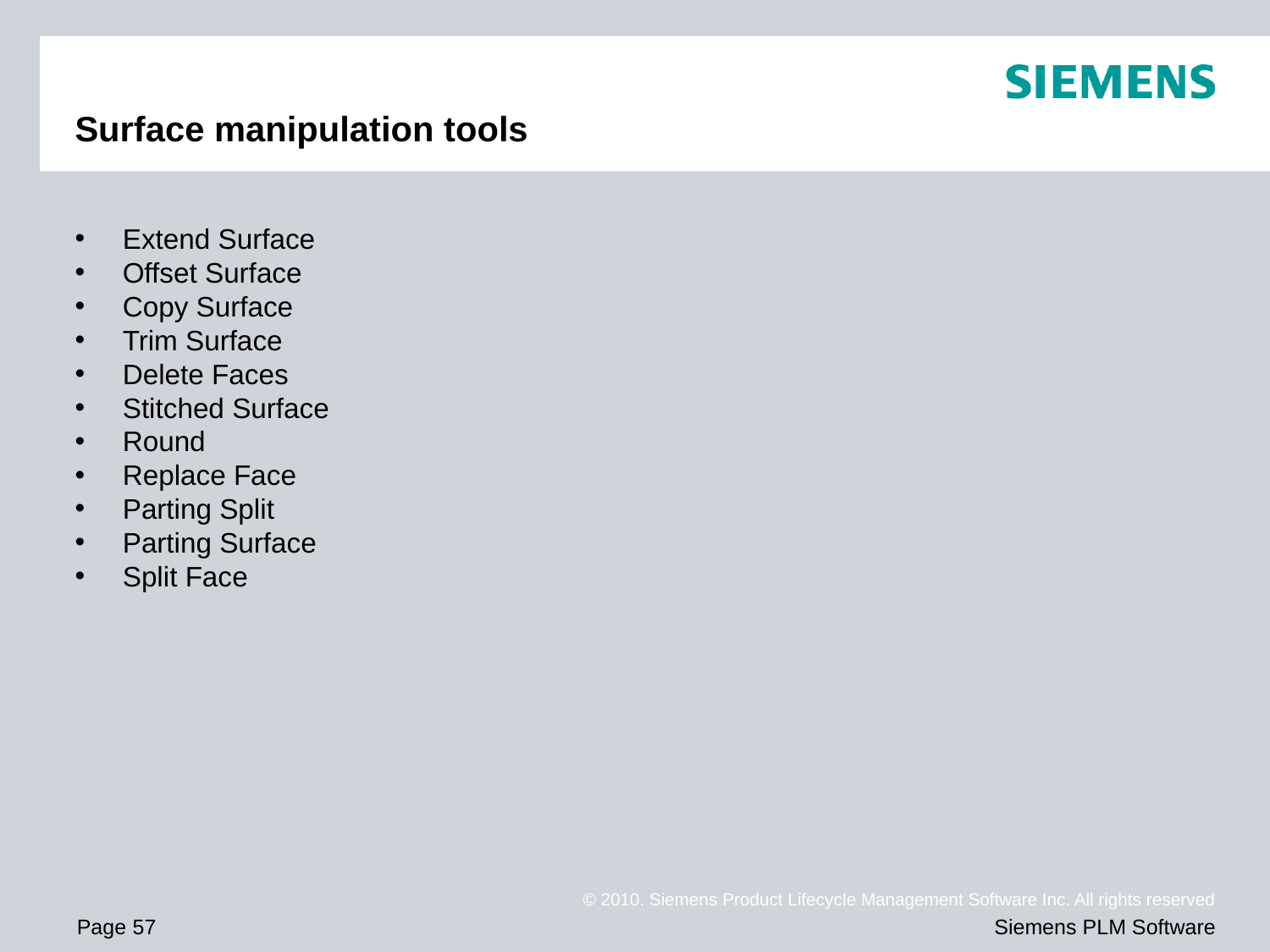

# Surface manipulation tools
Extend Surface
Offset Surface
Copy Surface
Trim Surface
Delete Faces
Stitched Surface
Round
Replace Face
Parting Split
Parting Surface
Split Face